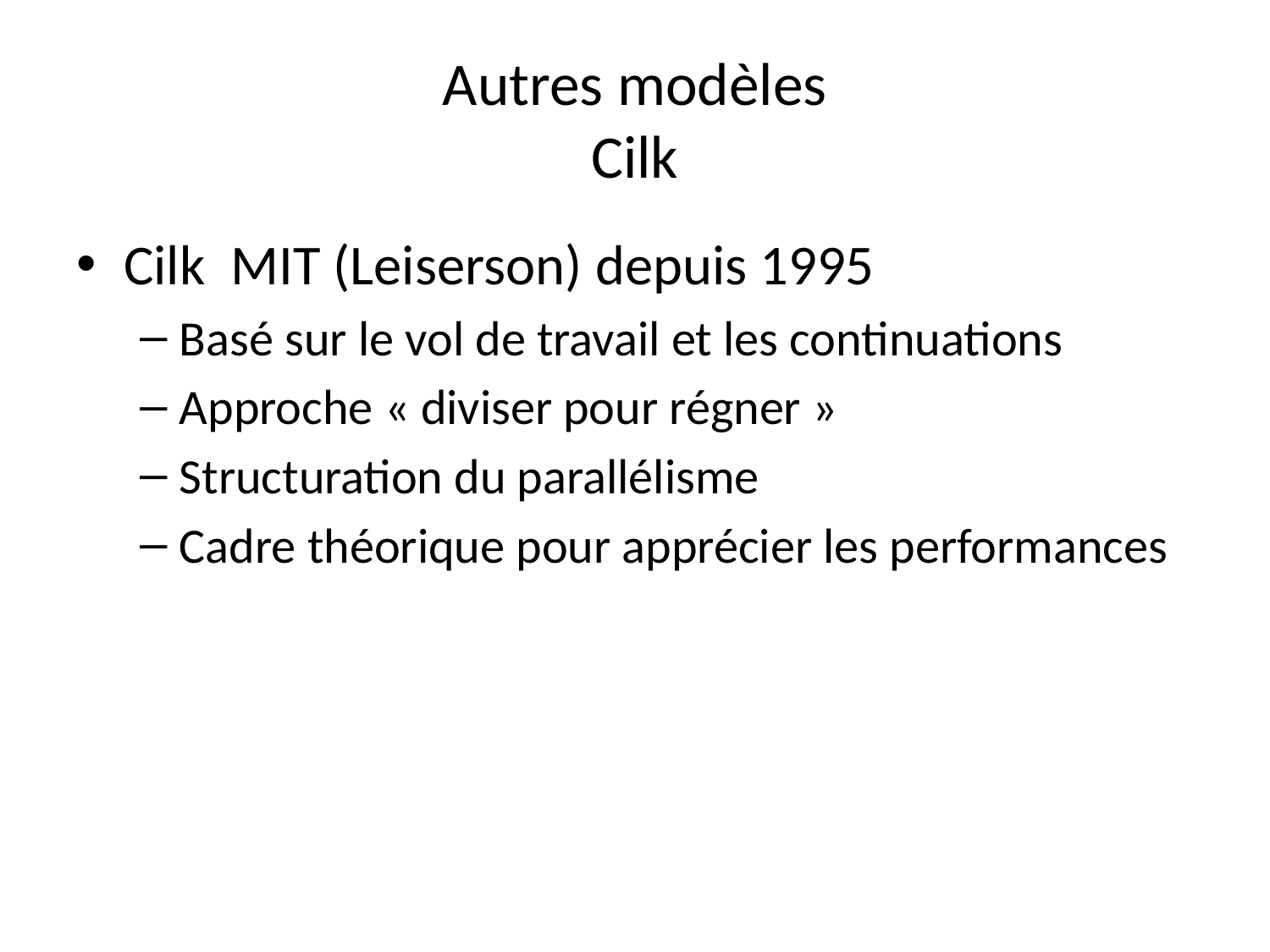

# Autres modèles Cilk
Cilk  MIT (Leiserson) depuis 1995
Basé sur le vol de travail et les continuations
Approche « diviser pour régner »
Structuration du parallélisme
Cadre théorique pour apprécier les performances